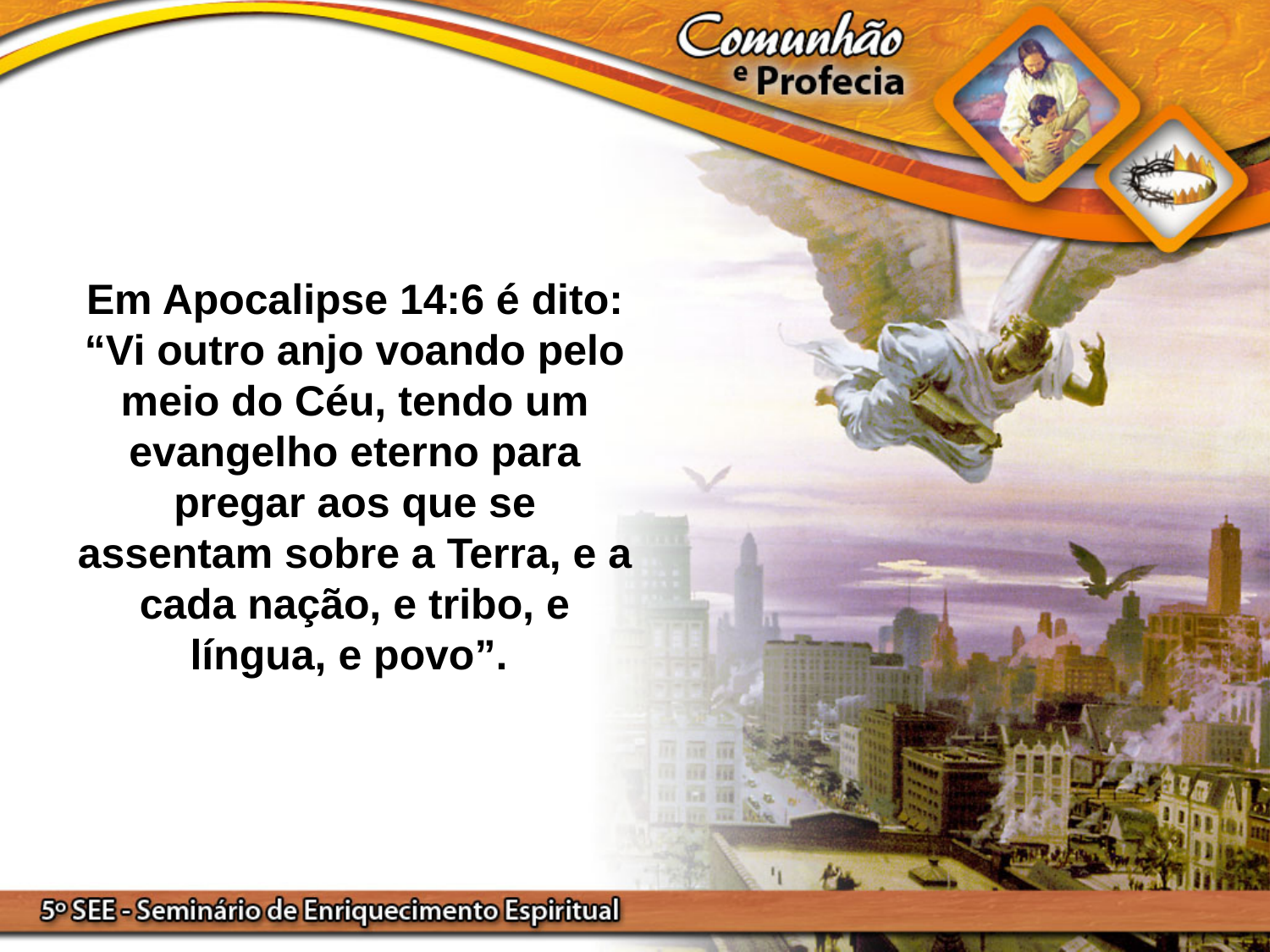

Em Apocalipse 14:6 é dito: “Vi outro anjo voando pelo meio do Céu, tendo um evangelho eterno para pregar aos que se assentam sobre a Terra, e a cada nação, e tribo, e língua, e povo”.